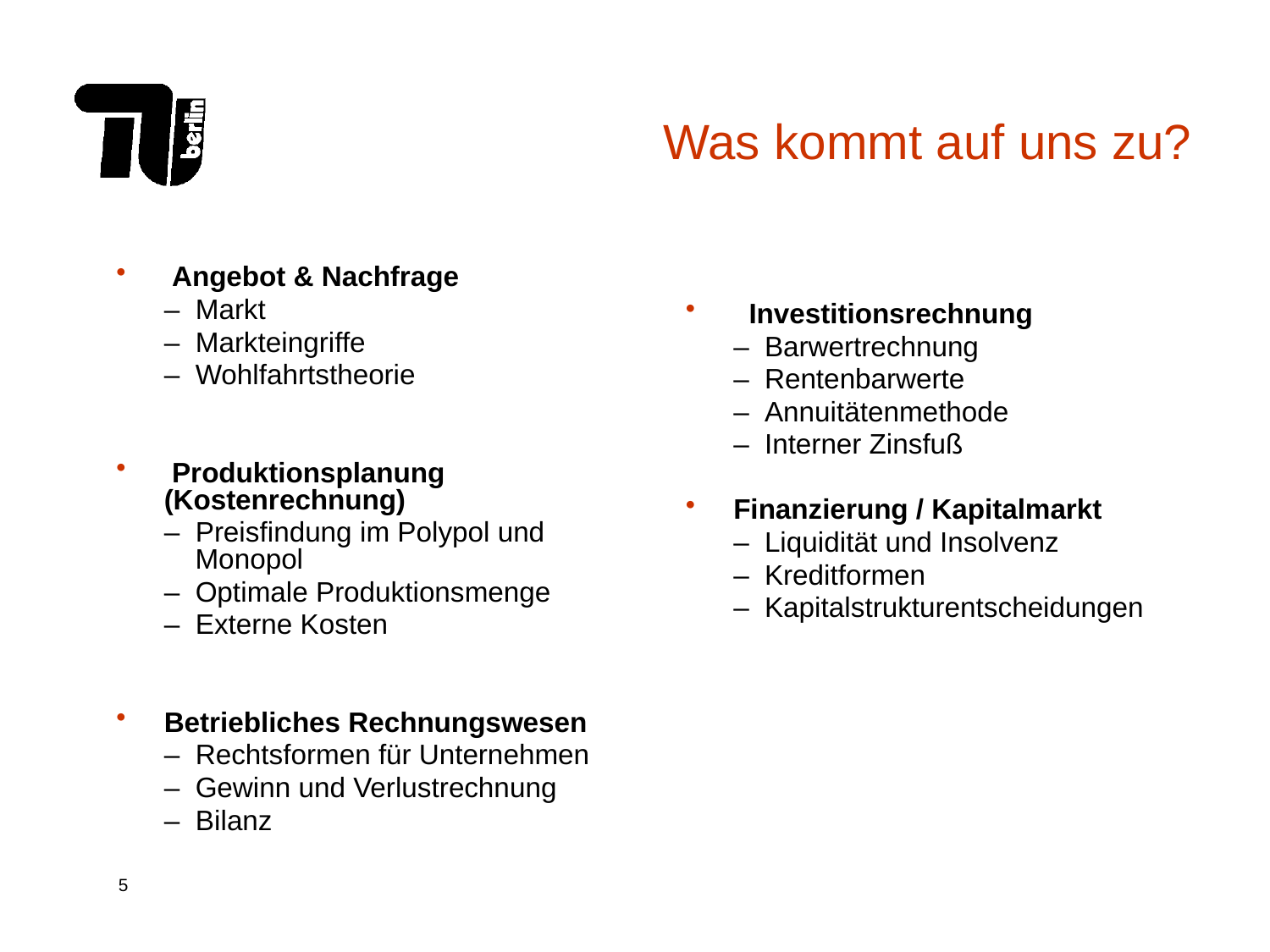

# Was kommt auf uns zu?

 Angebot & Nachfrage
	–  Markt
	–  Markteingriffe
	–  Wohlfahrtstheorie

 Produktionsplanung (Kostenrechnung)
	–  Preisfindung im Polypol und
    Monopol
	–  Optimale Produktionsmenge
	–  Externe Kosten

Betriebliches Rechnungswesen
	–  Rechtsformen für Unternehmen
	–  Gewinn und Verlustrechnung
	–  Bilanz

  Investitionsrechnung
	–  Barwertrechnung
	–  Rentenbarwerte
	–  Annuitätenmethode
	–  Interner Zinsfuß

Finanzierung / Kapitalmarkt
	–  Liquidität und Insolvenz
	–  Kreditformen
	–  Kapitalstrukturentscheidungen